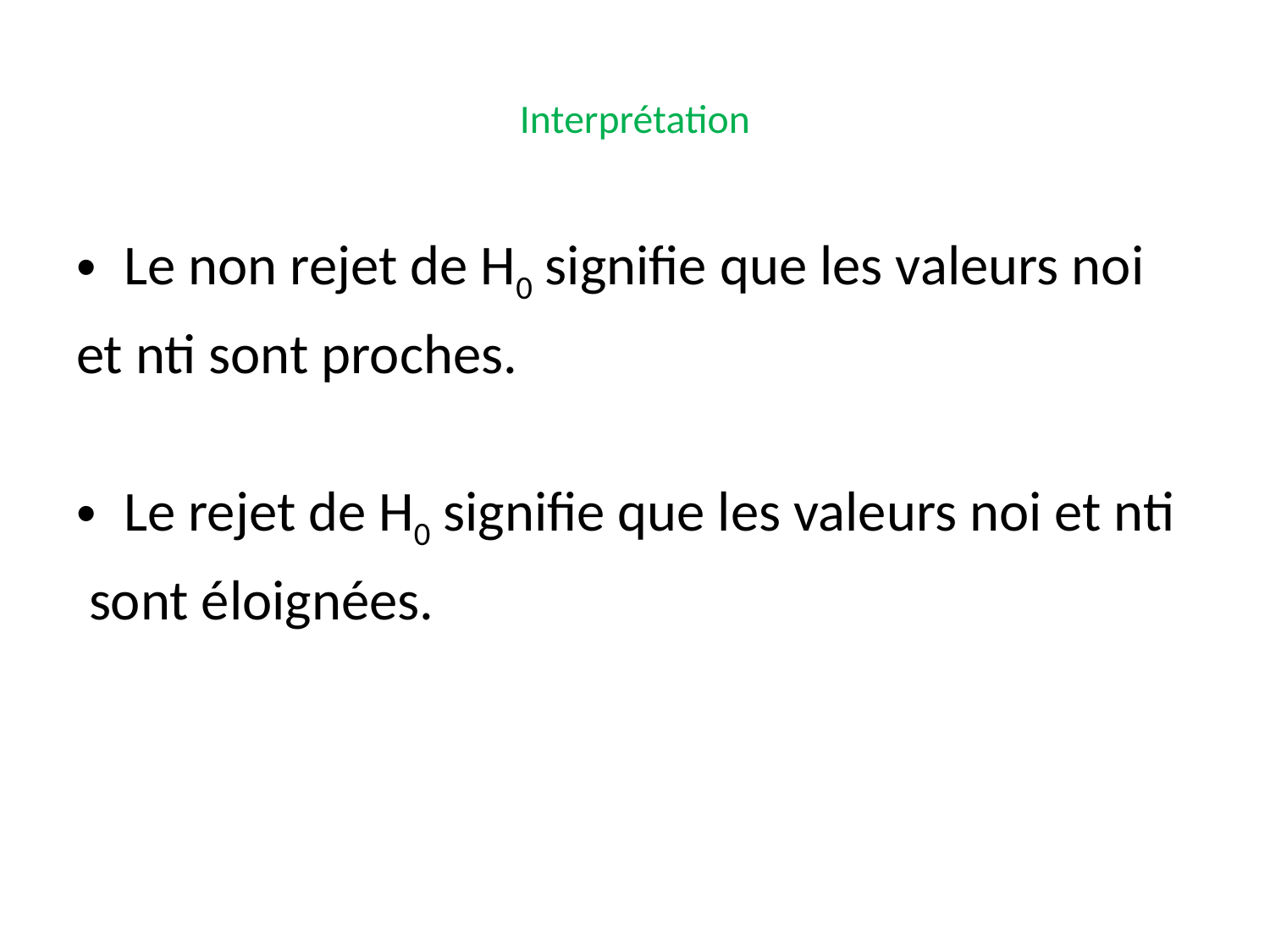

# Interprétation
Le non rejet de H0 signifie que les valeurs noi
et nti sont proches.

Le rejet de H0 signifie que les valeurs noi et nti
 sont éloignées.